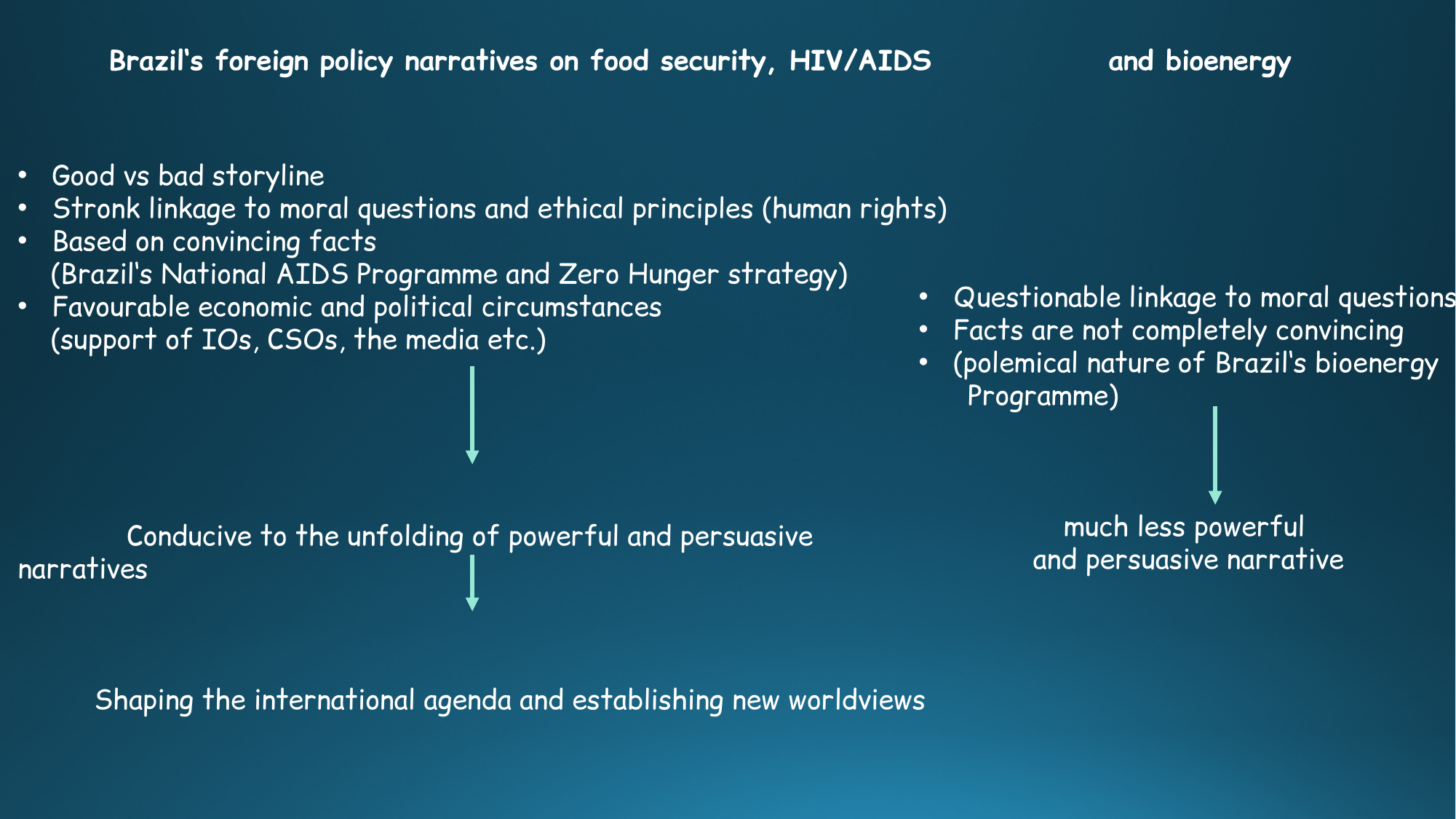

Brazil‘s foreign policy narratives on food security, HIV/AIDS               and bioenergy

Good vs bad storyline
Stronk linkage to moral questions and ethical principles (human rights)
Based on convincing facts
    (Brazil‘s National AIDS Programme and Zero Hunger strategy)
Favourable economic and political circumstances
    (support of IOs, CSOs, the media etc.)

	Conducive to the unfolding of powerful and persuasive narratives

          Shaping the international agenda and establishing new worldviews
Questionable linkage to moral questions
Facts are not completely convincing
(polemical nature of Brazil‘s bioenergy
      Programme)

much less powerful
and persuasive narrative